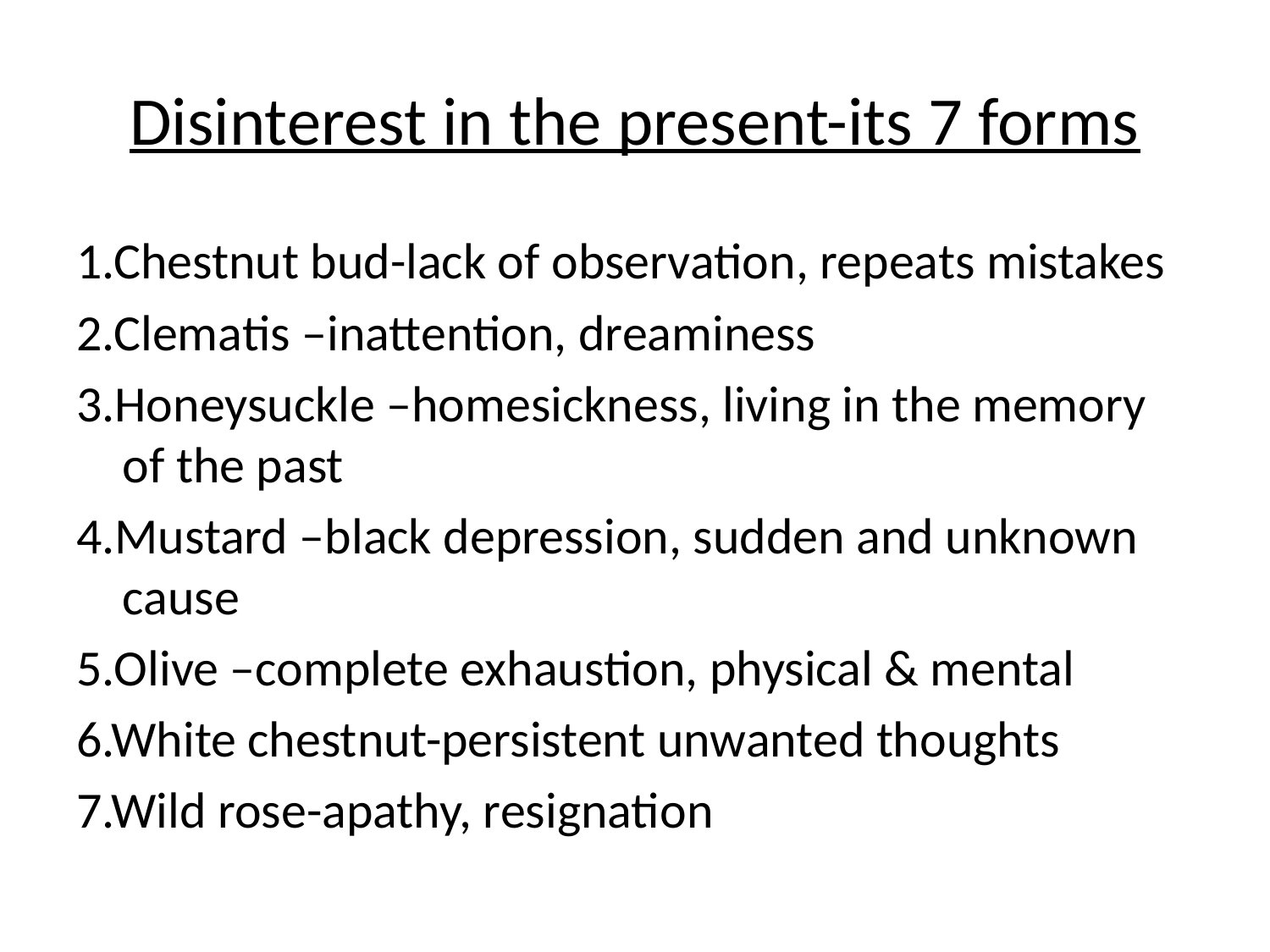

# Disinterest in the present-its 7 forms
1.Chestnut bud-lack of observation, repeats mistakes
2.Clematis –inattention, dreaminess
3.Honeysuckle –homesickness, living in the memory of the past
4.Mustard –black depression, sudden and unknown cause
5.Olive –complete exhaustion, physical & mental
6.White chestnut-persistent unwanted thoughts
7.Wild rose-apathy, resignation